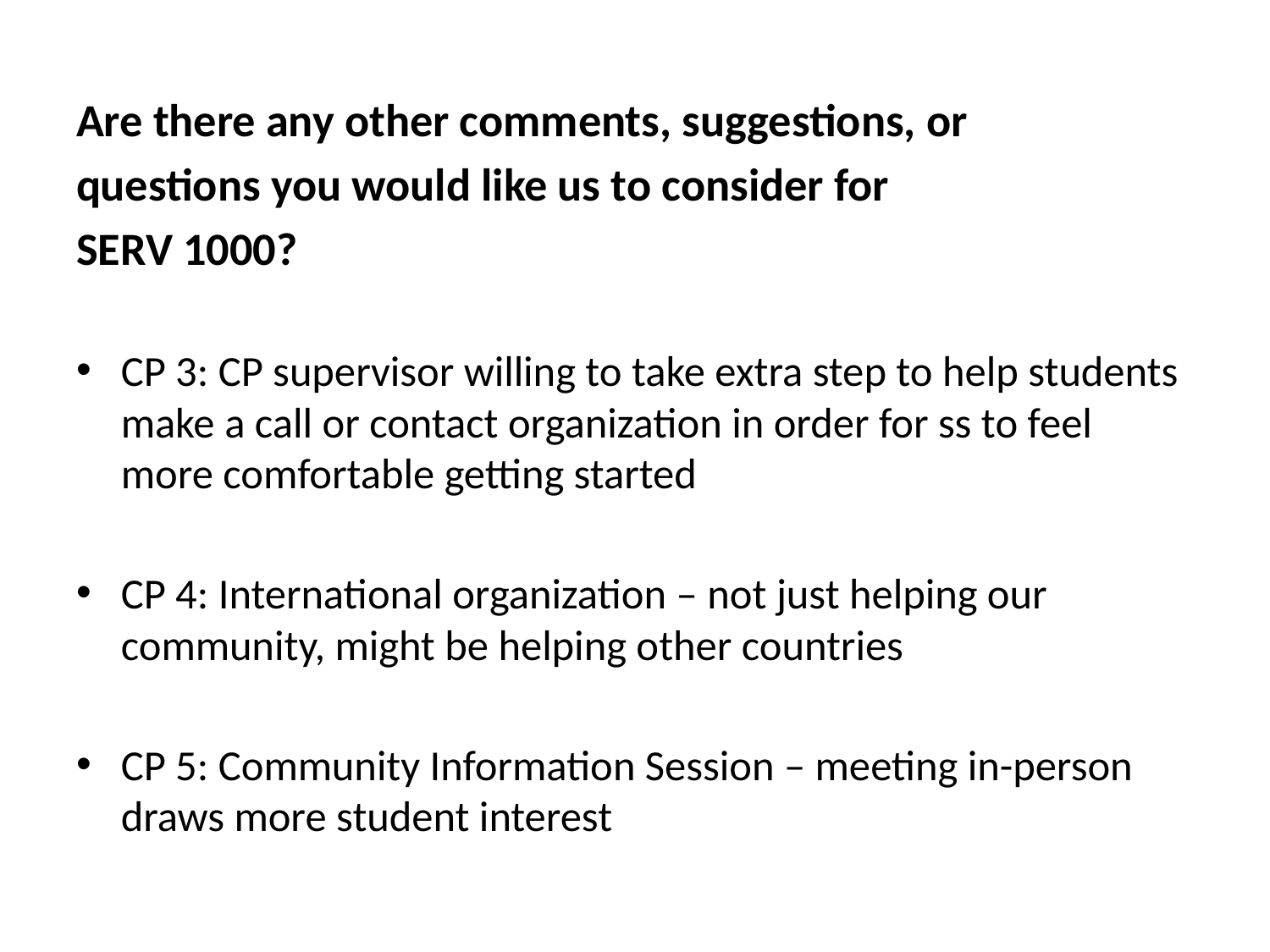

#
Are there any other comments, suggestions, or
questions you would like us to consider for
SERV 1000?

CP 3: CP supervisor willing to take extra step to help students make a call or contact organization in order for ss to feel more comfortable getting started

CP 4: International organization – not just helping our community, might be helping other countries

CP 5: Community Information Session – meeting in-person draws more student interest